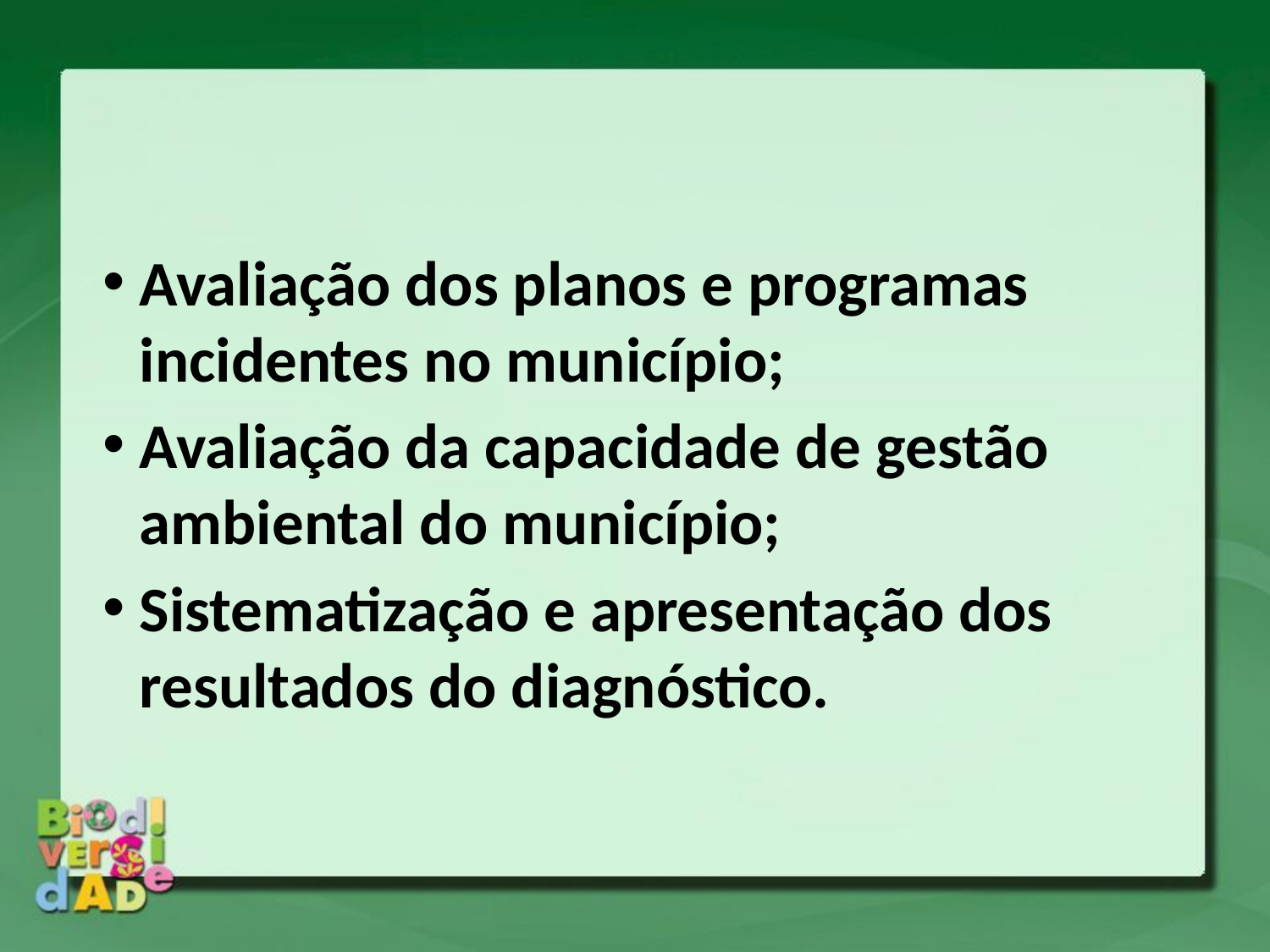

Avaliação dos planos e programas incidentes no município;
Avaliação da capacidade de gestão ambiental do município;
Sistematização e apresentação dos resultados do diagnóstico.